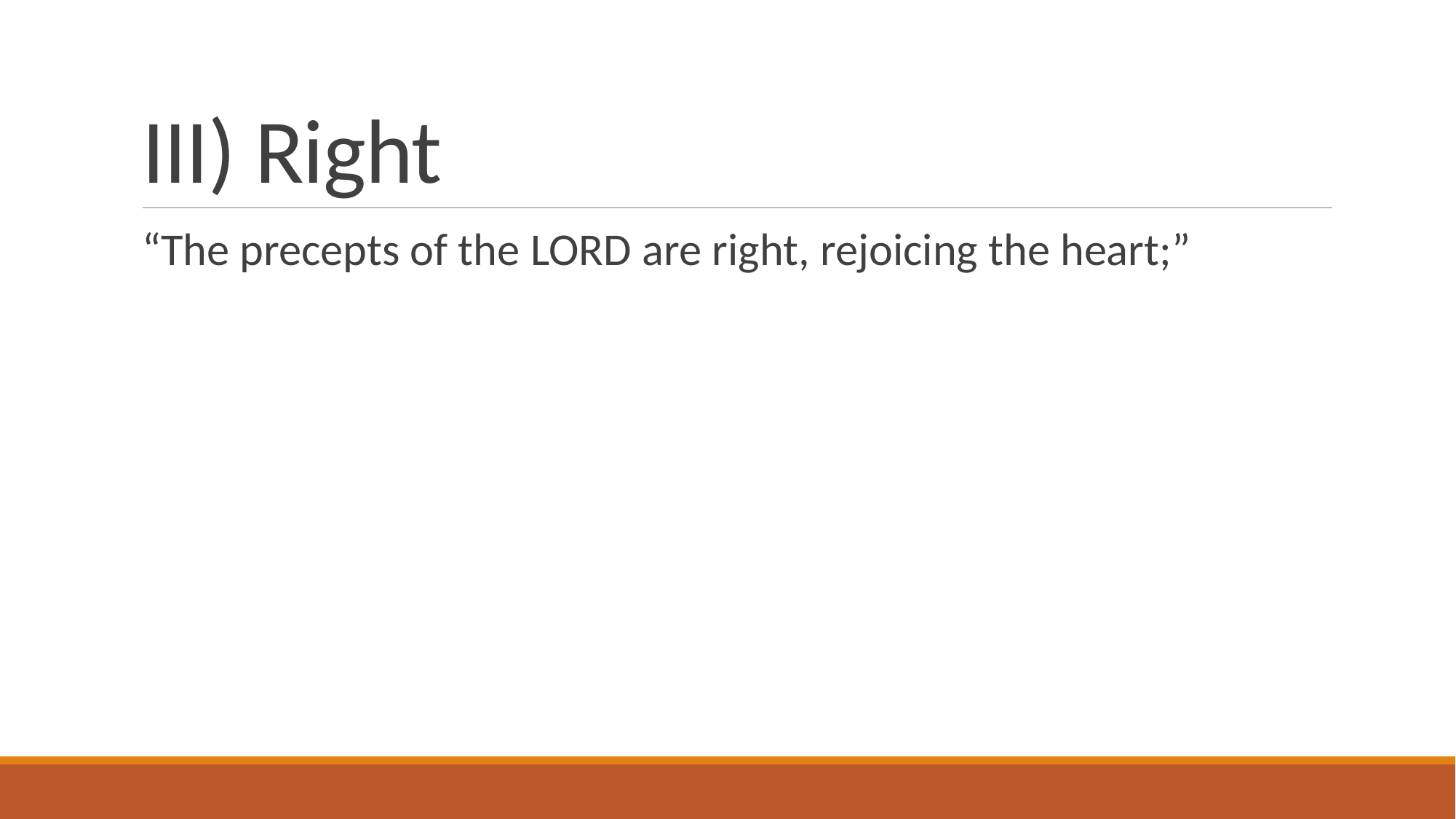

# III) Right
“The precepts of the Lord are right, rejoicing the heart;”